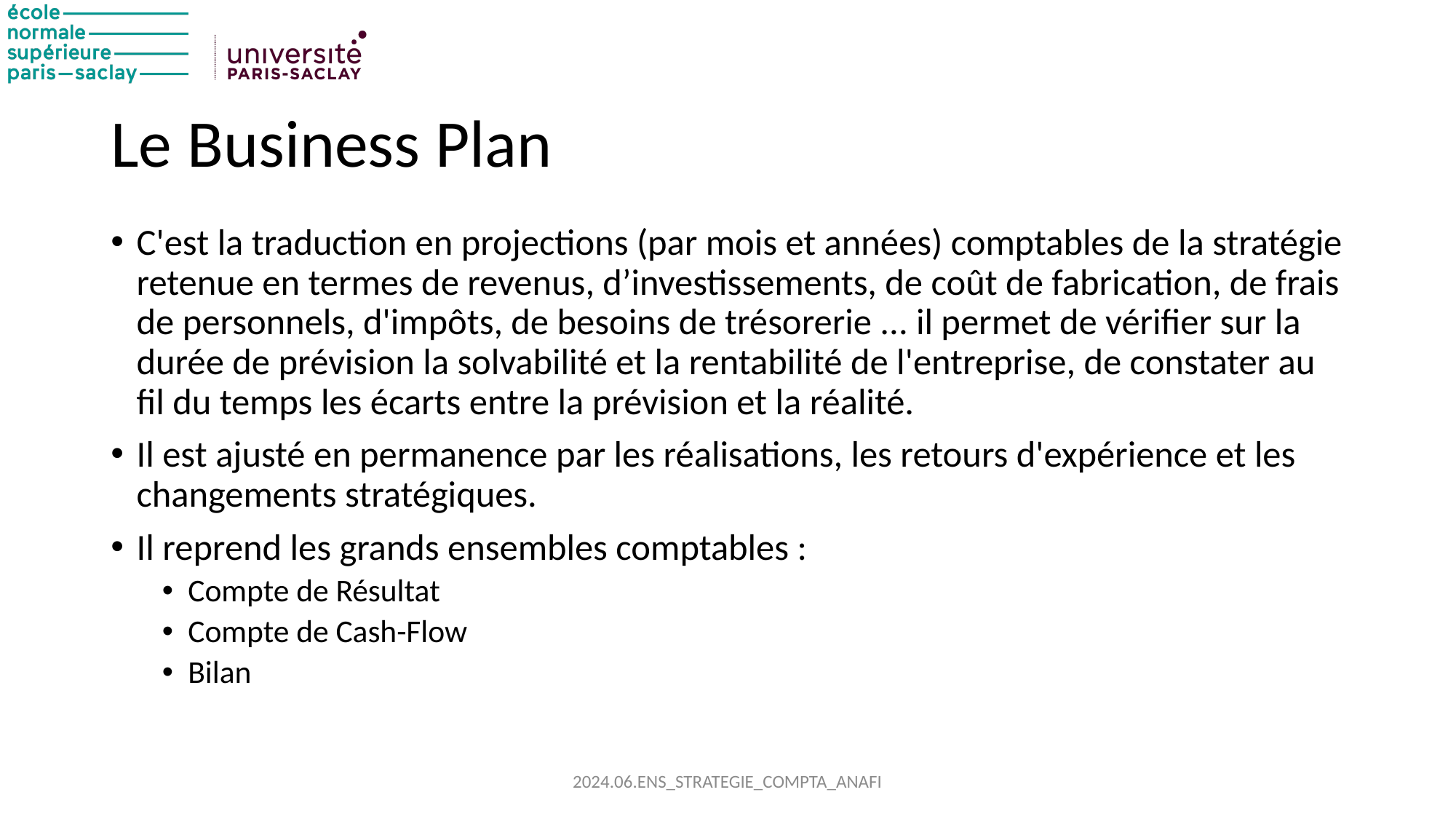

# Le Business Plan
C'est la traduction en projections (par mois et années) comptables de la stratégie retenue en termes de revenus, d’investissements, de coût de fabrication, de frais de personnels, d'impôts, de besoins de trésorerie ... il permet de vérifier sur la durée de prévision la solvabilité et la rentabilité de l'entreprise, de constater au fil du temps les écarts entre la prévision et la réalité.
Il est ajusté en permanence par les réalisations, les retours d'expérience et les changements stratégiques.
Il reprend les grands ensembles comptables :
Compte de Résultat
Compte de Cash-Flow
Bilan

2024.06.ENS_STRATEGIE_COMPTA_ANAFI